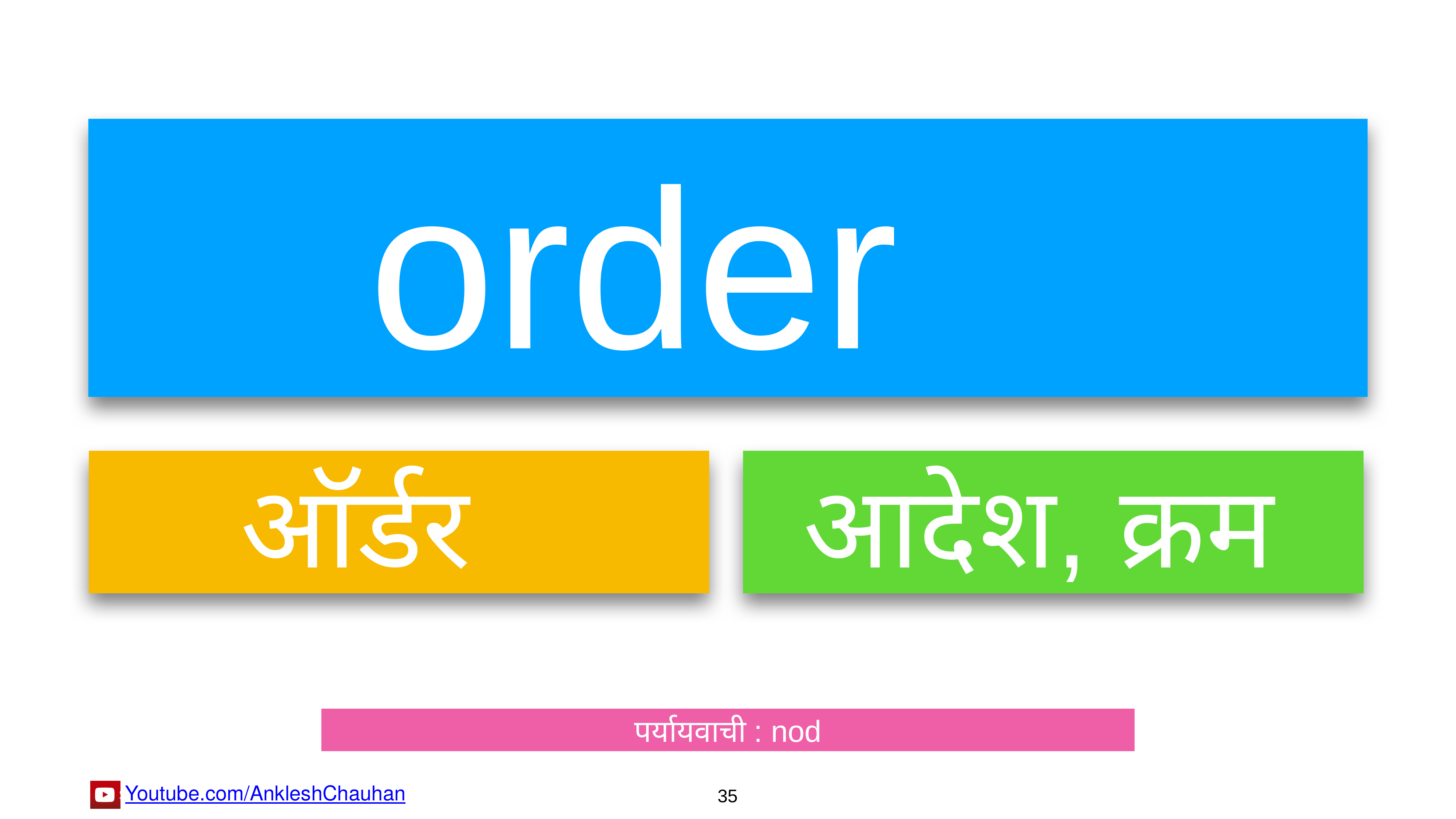

order
ऑर्डर
आदेश, क्रम
पर्यायवाची : nod
35